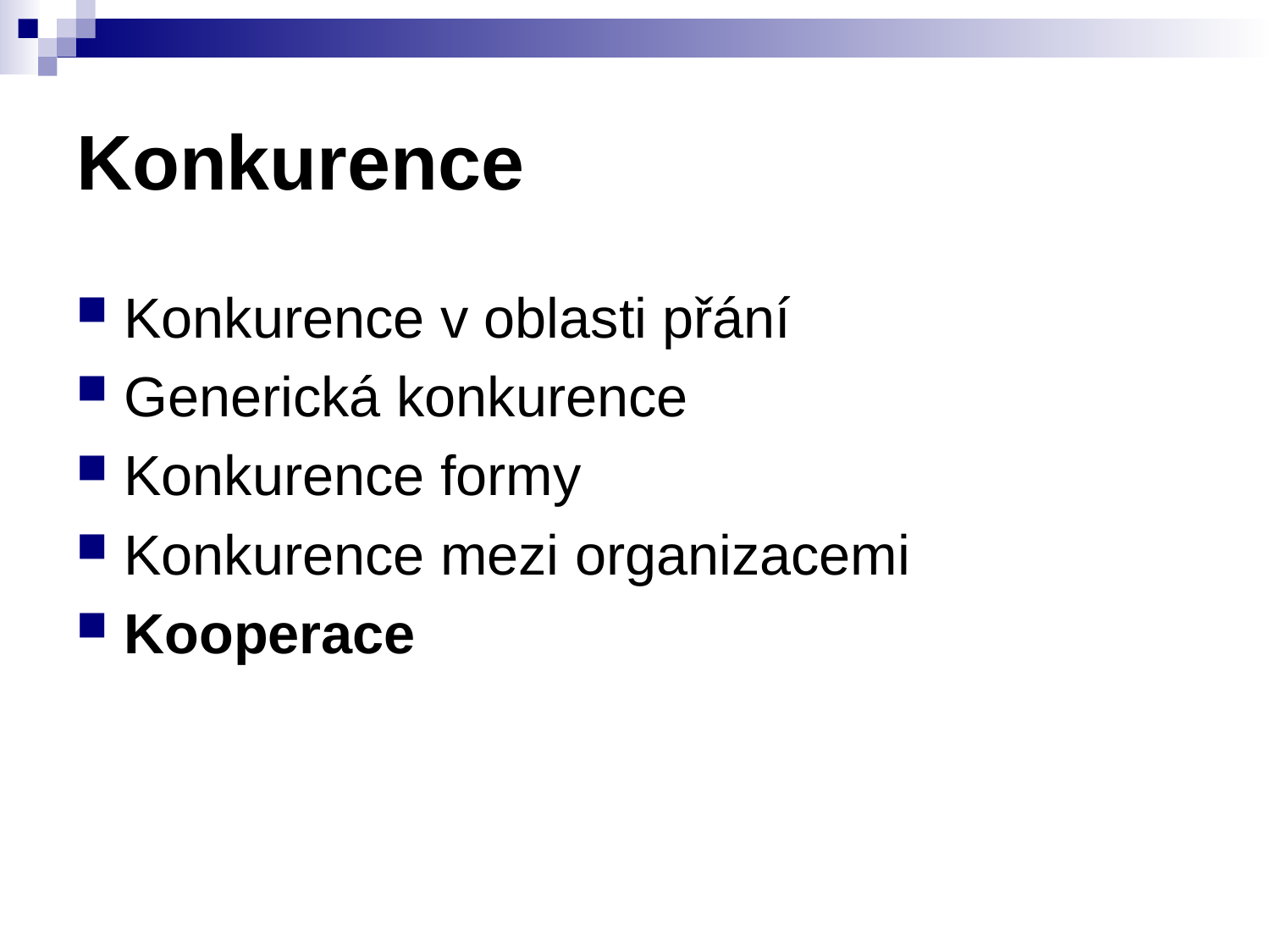

# Konkurence
Konkurence v oblasti přání
Generická konkurence
Konkurence formy
Konkurence mezi organizacemi
Kooperace